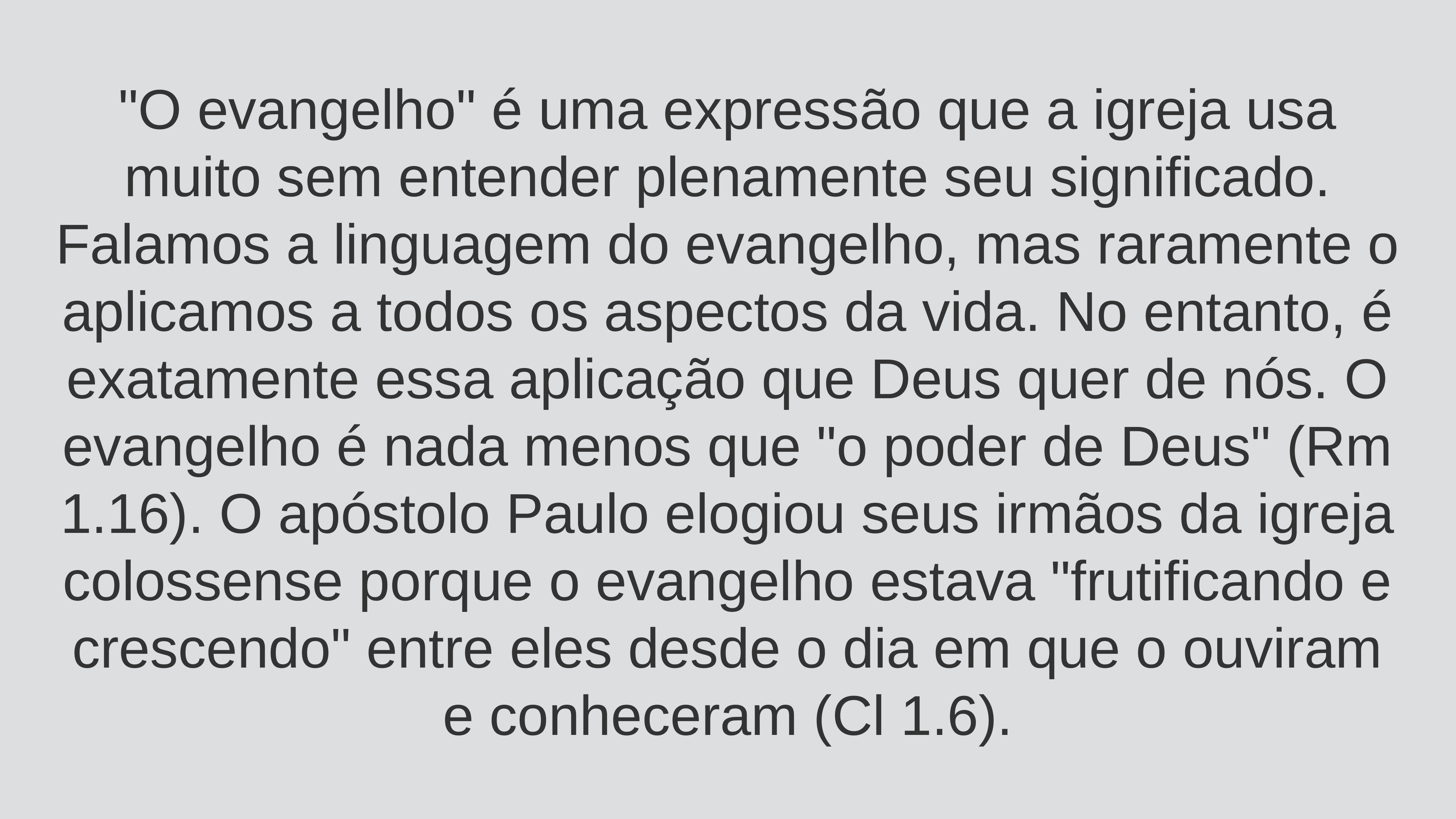

"O evangelho" é uma expressão que a igreja usa muito sem entender plenamente seu significado. Falamos a linguagem do evangelho, mas raramente o aplicamos a todos os aspectos da vida. No entanto, é exatamente essa aplicação que Deus quer de nós. O evangelho é nada menos que "o poder de Deus" (Rm 1.16). O apóstolo Paulo elogiou seus irmãos da igreja colossense porque o evangelho estava "frutificando e crescendo" entre eles desde o dia em que o ouviram e conheceram (Cl 1.6).